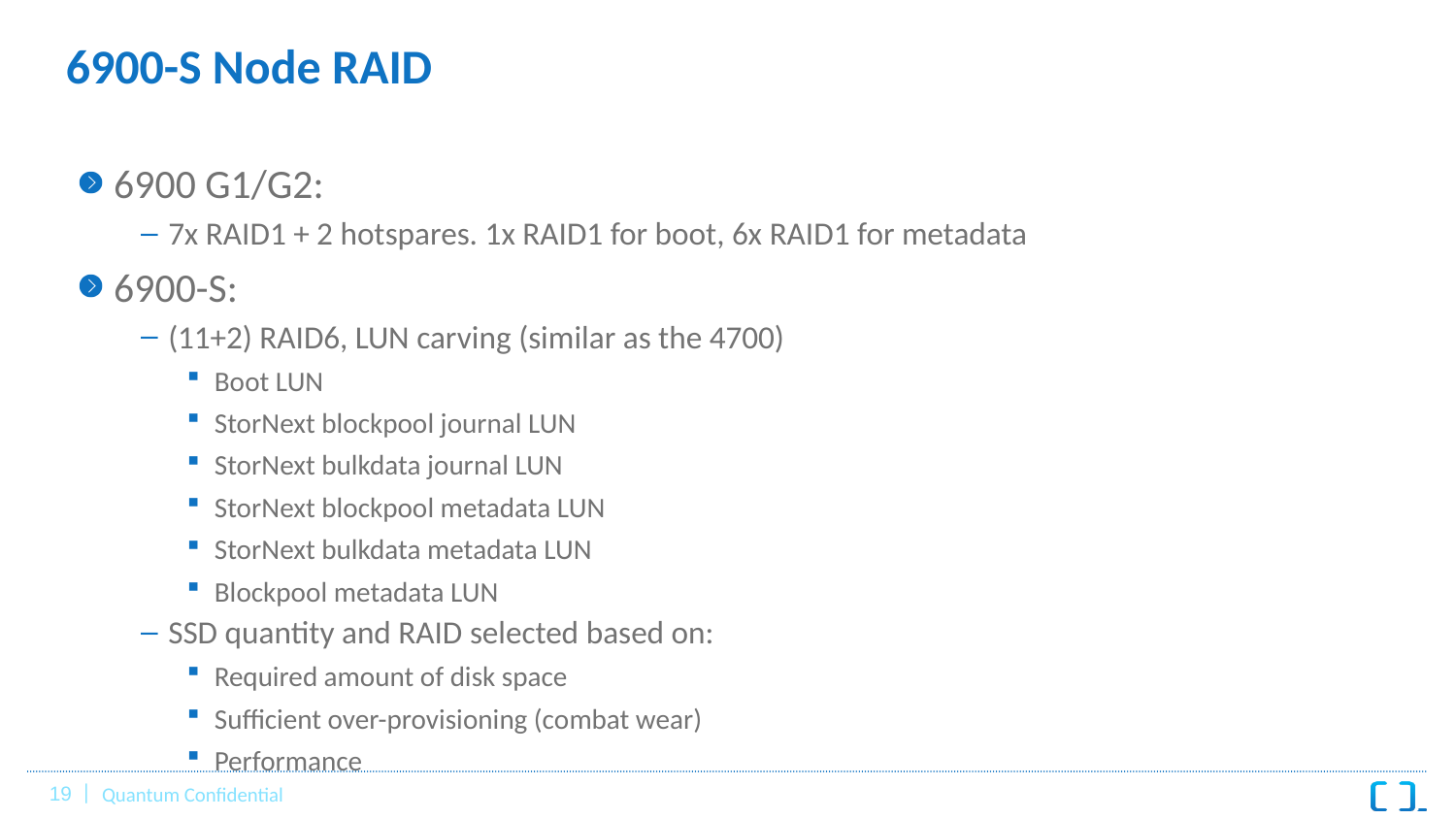

# 6900-S Node RAID
6900 G1/G2:
7x RAID1 + 2 hotspares. 1x RAID1 for boot, 6x RAID1 for metadata
6900-S:
(11+2) RAID6, LUN carving (similar as the 4700)
Boot LUN
StorNext blockpool journal LUN
StorNext bulkdata journal LUN
StorNext blockpool metadata LUN
StorNext bulkdata metadata LUN
Blockpool metadata LUN
SSD quantity and RAID selected based on:
Required amount of disk space
Sufficient over-provisioning (combat wear)
Performance